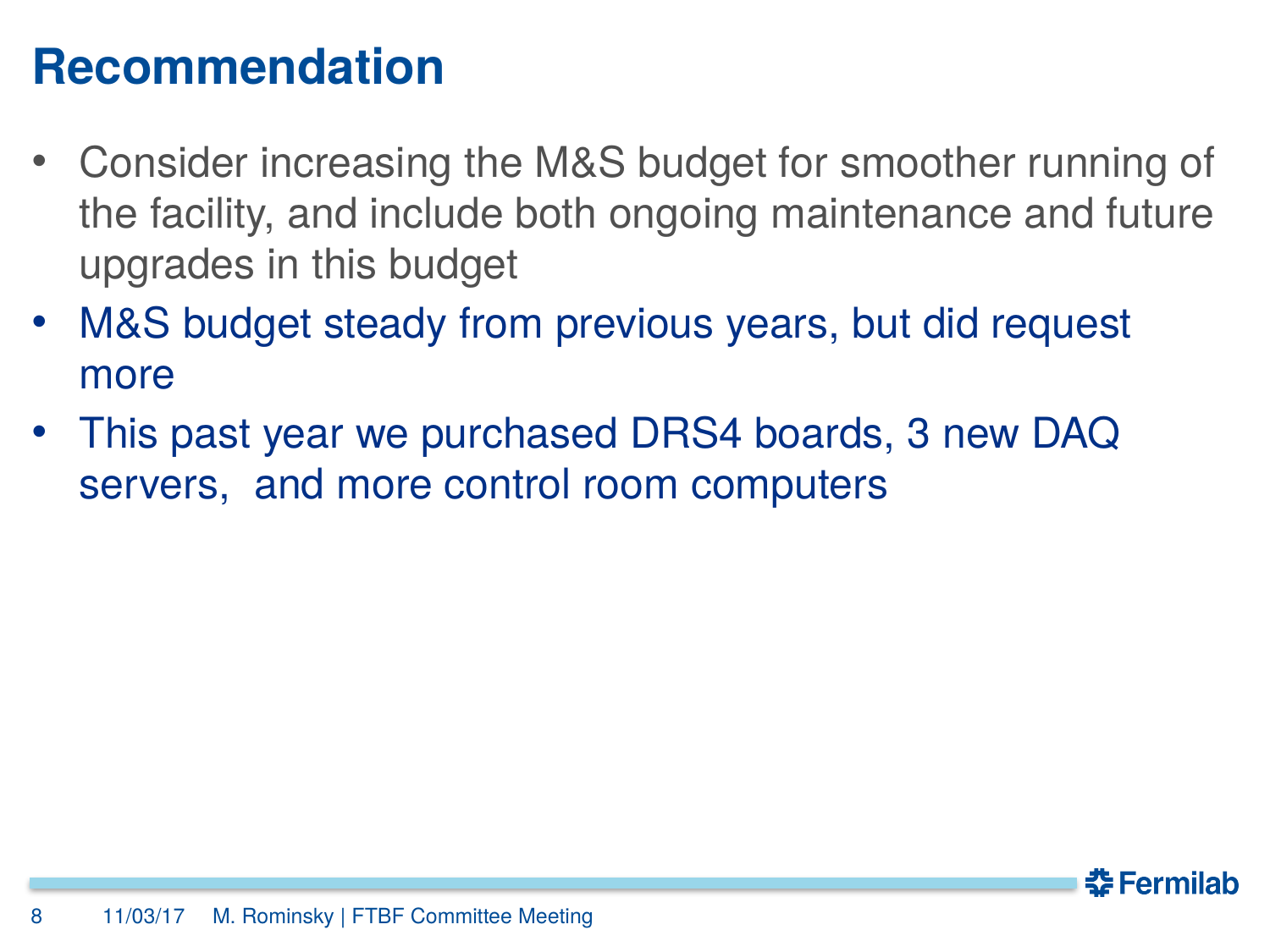

# Recommendation
Consider increasing the M&S budget for smoother running of the facility, and include both ongoing maintenance and future upgrades in this budget
M&S budget steady from previous years, but did request more
This past year we purchased DRS4 boards, 3 new DAQ servers,  and more control room computers

8
11/03/17
M. Rominsky | FTBF Committee Meeting